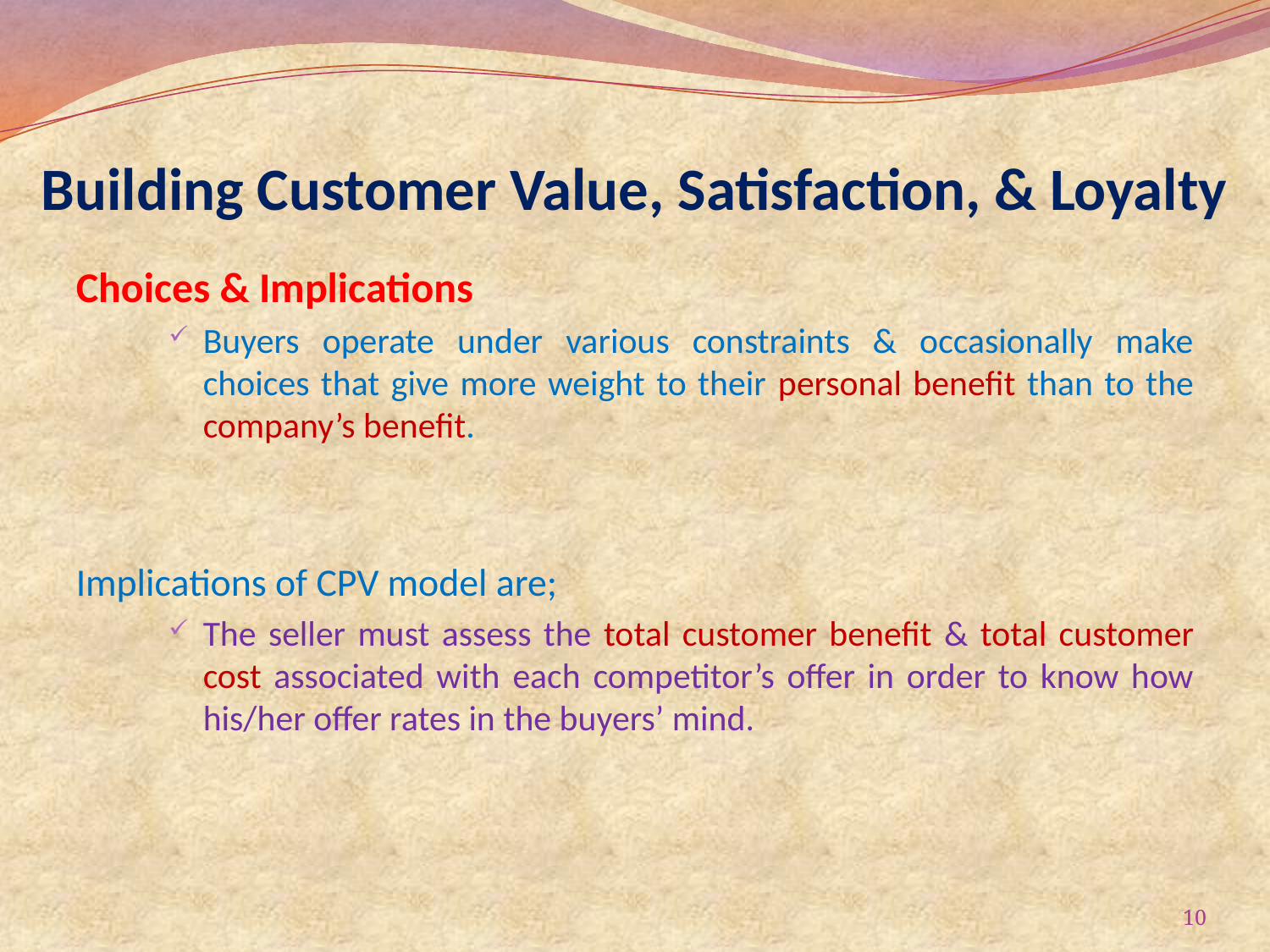

# Building Customer Value, Satisfaction, & Loyalty
Choices & Implications
Buyers operate under various constraints & occasionally make choices that give more weight to their personal benefit than to the company’s benefit.

Implications of CPV model are;
The seller must assess the total customer benefit & total customer cost associated with each competitor’s offer in order to know how his/her offer rates in the buyers’ mind.
10